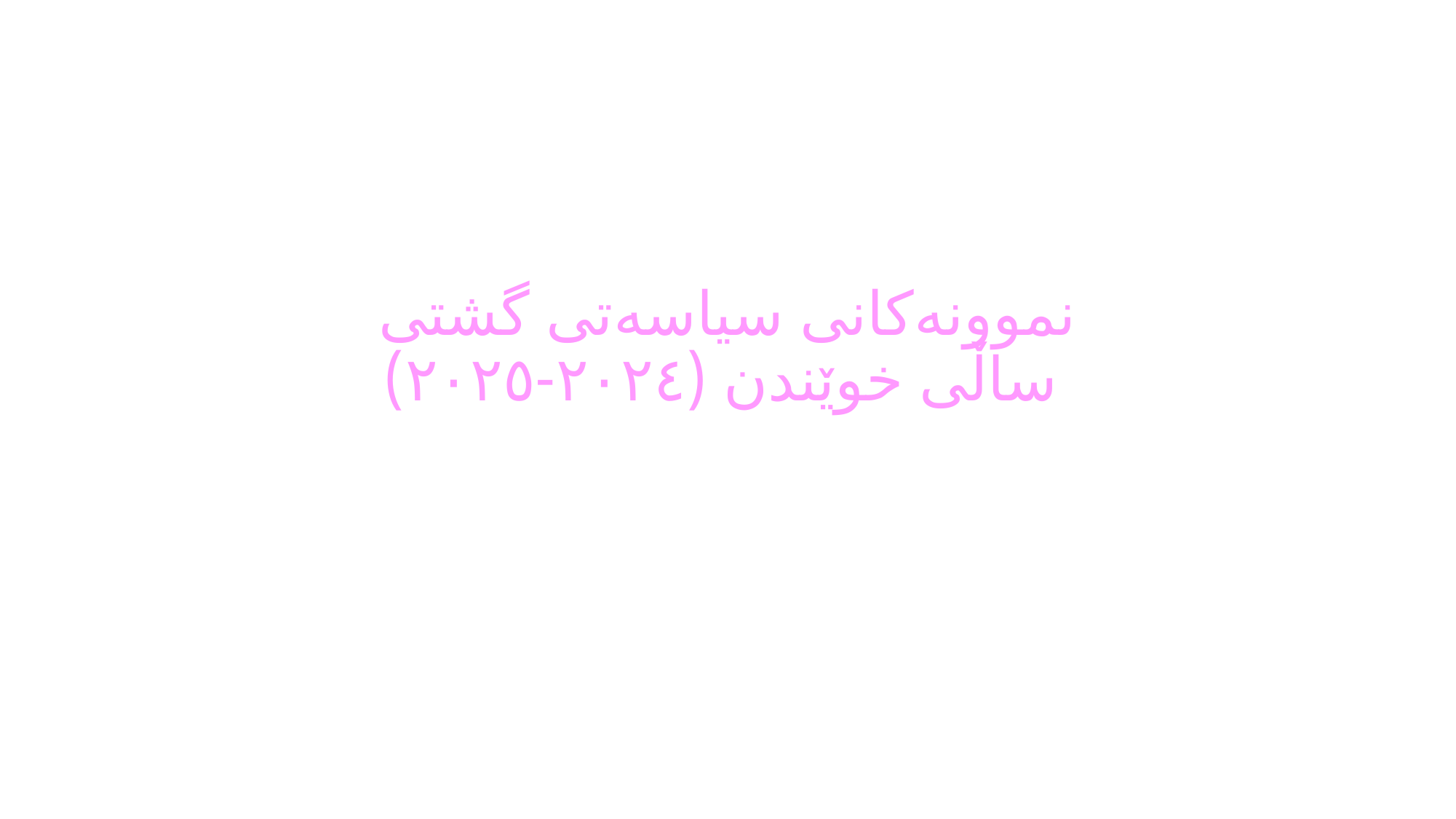

# نموونەکانی سیاسەتی گشتی ساڵی خوێندن (٢٠٢٤-٢٠٢٥)